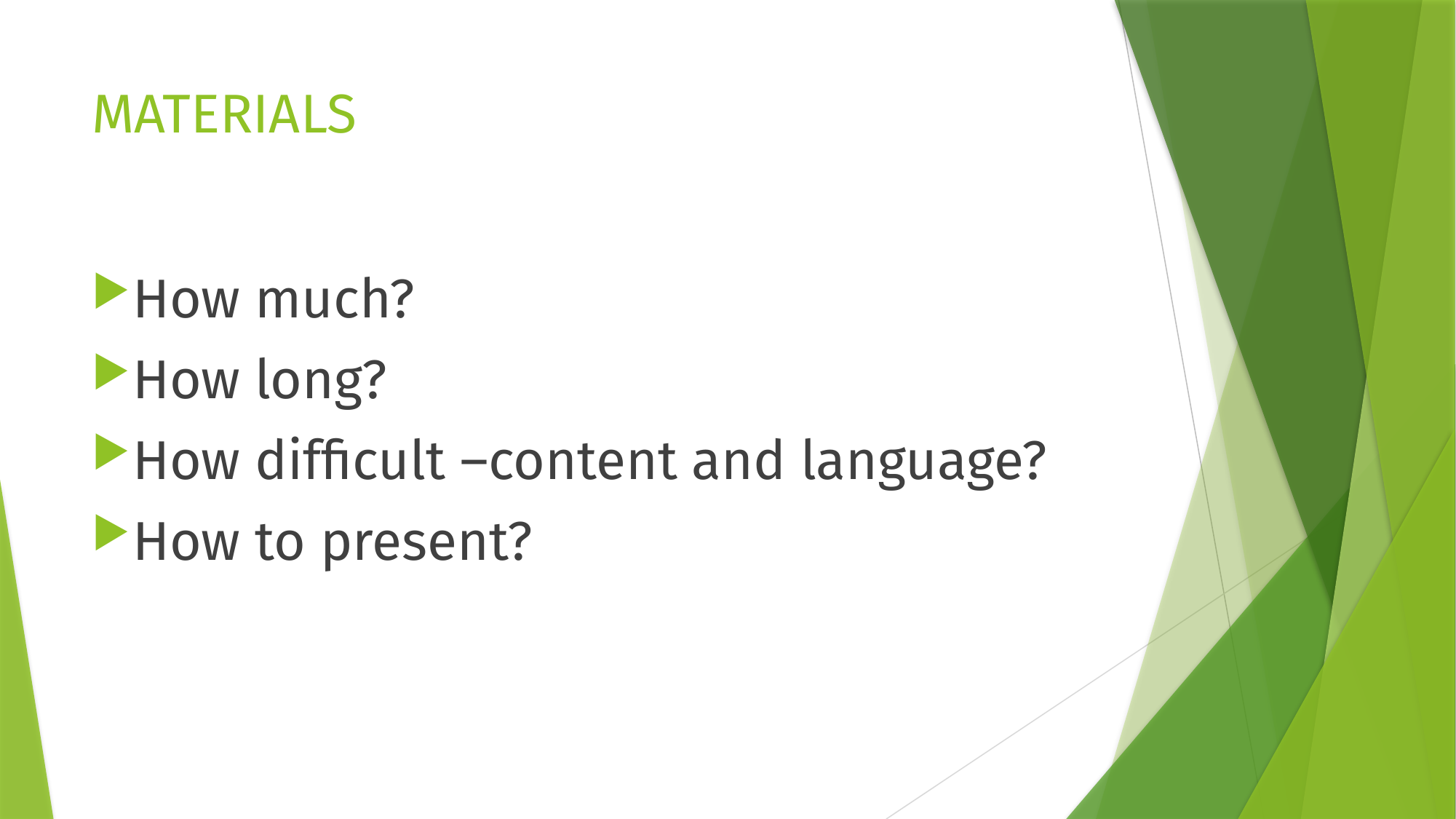

# MATERIALS
How much?
How long?
How difficult –content and language?
How to present?